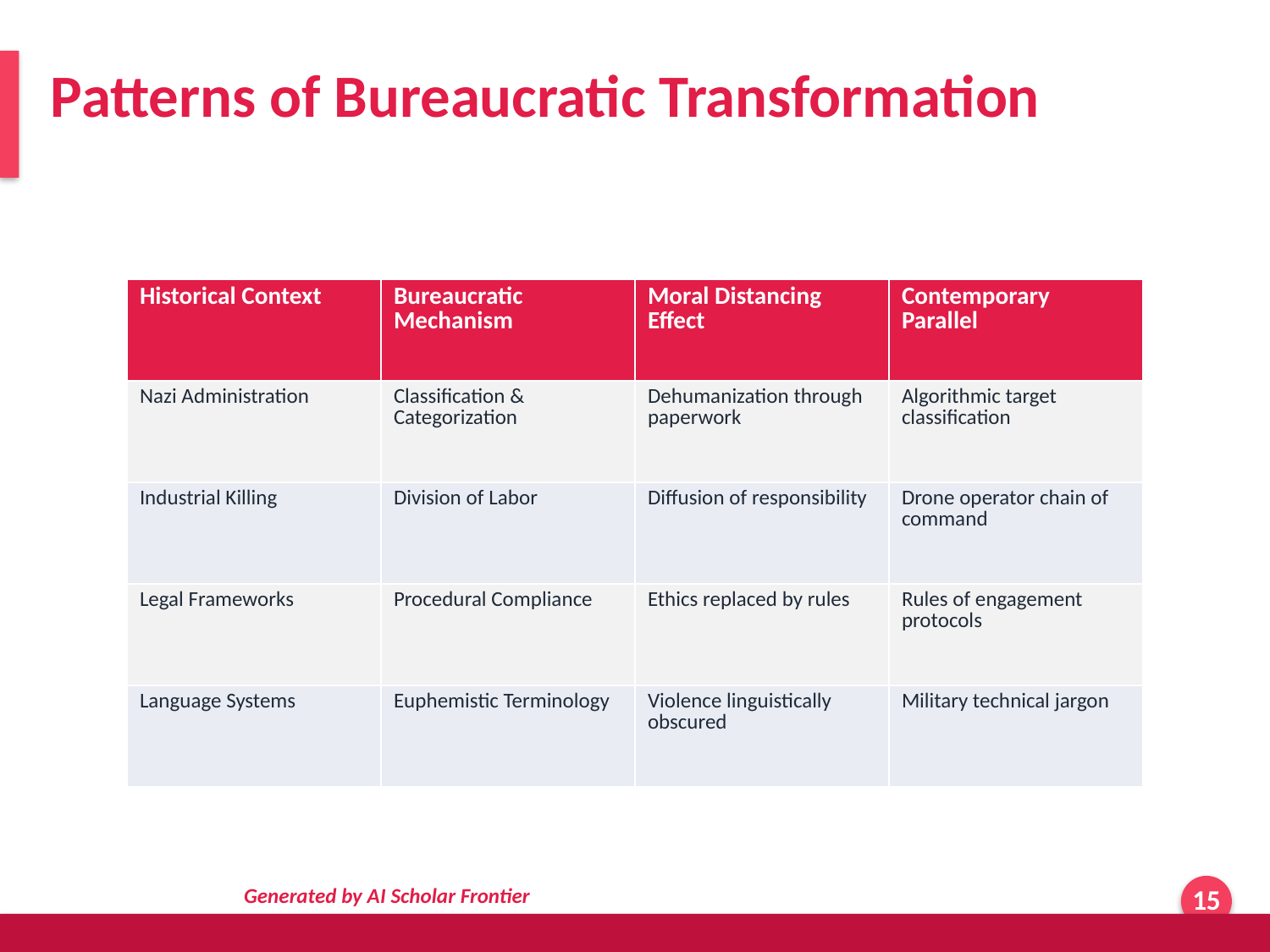

Patterns of Bureaucratic Transformation
| Historical Context | Bureaucratic Mechanism | Moral Distancing Effect | Contemporary Parallel |
| --- | --- | --- | --- |
| Nazi Administration | Classification & Categorization | Dehumanization through paperwork | Algorithmic target classification |
| Industrial Killing | Division of Labor | Diffusion of responsibility | Drone operator chain of command |
| Legal Frameworks | Procedural Compliance | Ethics replaced by rules | Rules of engagement protocols |
| Language Systems | Euphemistic Terminology | Violence linguistically obscured | Military technical jargon |
Generated by AI Scholar Frontier

15